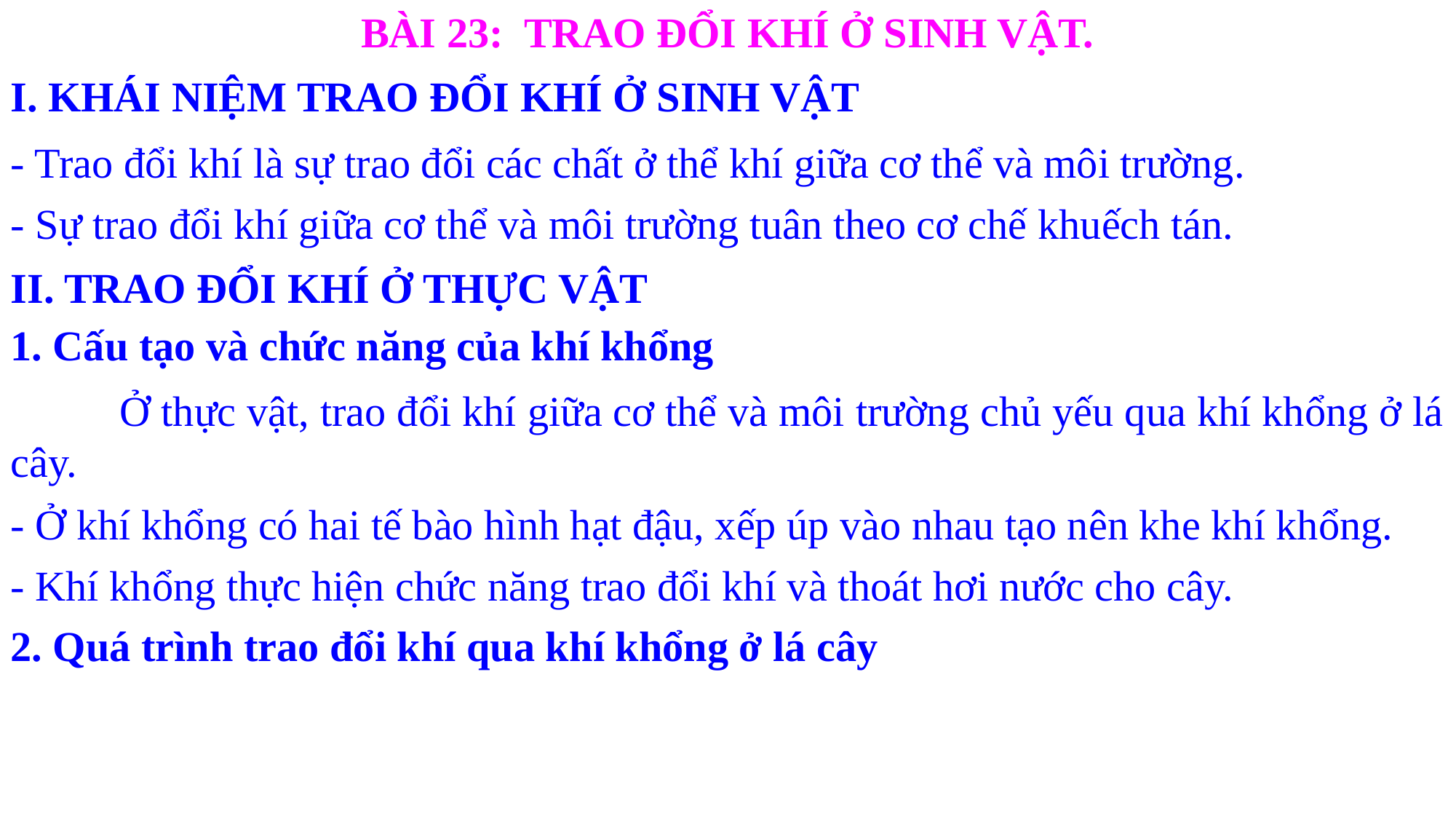

BÀI 23:  TRAO ĐỔI KHÍ Ở SINH VẬT.
I. KHÁI NIỆM TRAO ĐỔI KHÍ Ở SINH VẬT
- Trao đổi khí là sự trao đổi các chất ở thể khí giữa cơ thể và môi trường.
- Sự trao đổi khí giữa cơ thể và môi trường tuân theo cơ chế khuếch tán.
II. TRAO ĐỔI KHÍ Ở THỰC VẬT
1. Cấu tạo và chức năng của khí khổng
	Ở thực vật, trao đổi khí giữa cơ thể và môi trường chủ yếu qua khí khổng ở lá cây.
- Ở khí khổng có hai tế bào hình hạt đậu, xếp úp vào nhau tạo nên khe khí khổng.
- Khí khổng thực hiện chức năng trao đổi khí và thoát hơi nước cho cây.
2. Quá trình trao đổi khí qua khí khổng ở lá cây